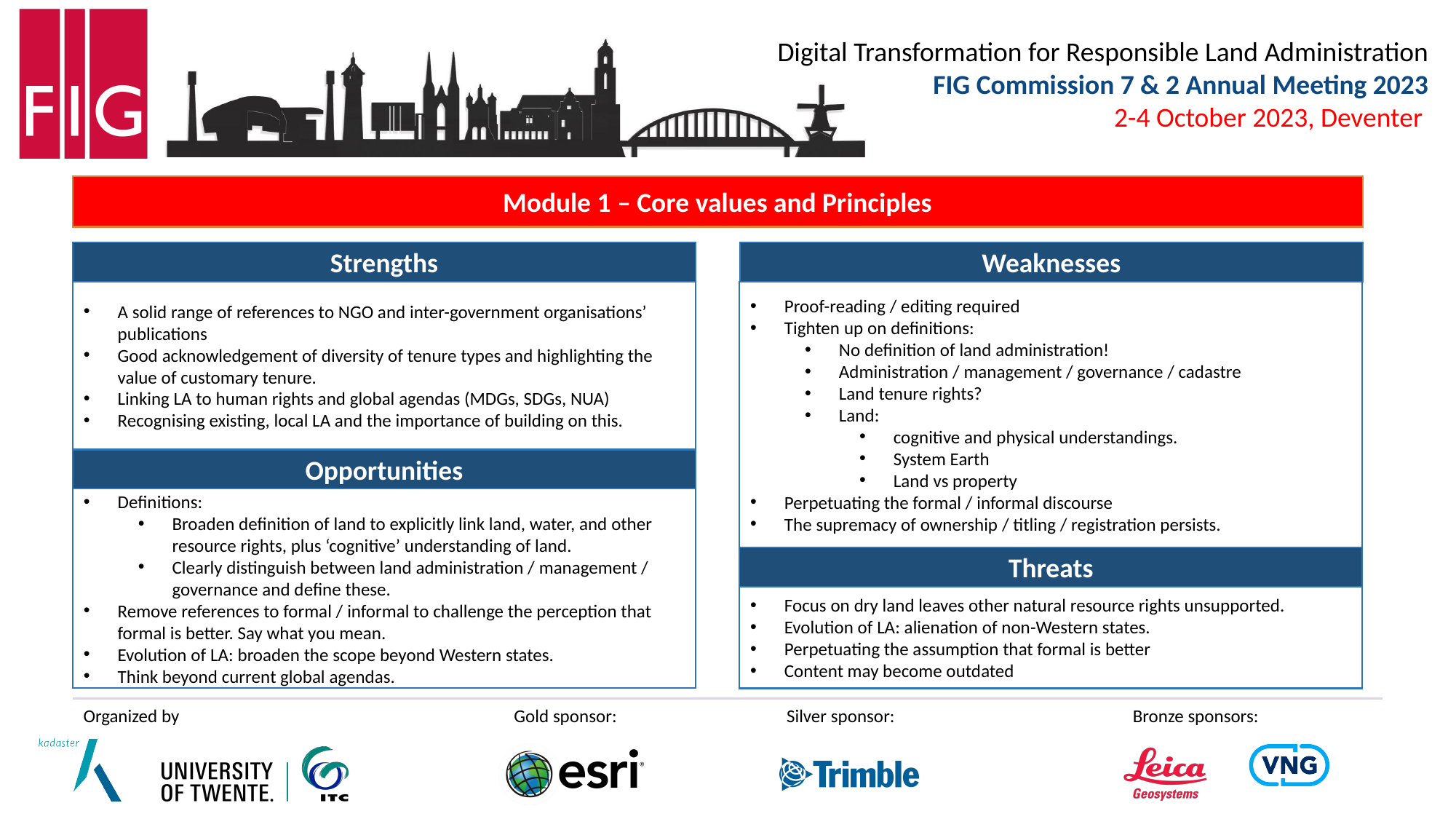

Module 1 – Core values and Principles
Strengths
Weaknesses
A solid range of references to NGO and inter-government organisations’ publications
Good acknowledgement of diversity of tenure types and highlighting the value of customary tenure.
Linking LA to human rights and global agendas (MDGs, SDGs, NUA)
Recognising existing, local LA and the importance of building on this.
Proof-reading / editing required
Tighten up on definitions:
No definition of land administration!
Administration / management / governance / cadastre
Land tenure rights?
Land:
cognitive and physical understandings.
System Earth
Land vs property
Perpetuating the formal / informal discourse
The supremacy of ownership / titling / registration persists.
Opportunities
Definitions:
Broaden definition of land to explicitly link land, water, and other resource rights, plus ‘cognitive’ understanding of land.
Clearly distinguish between land administration / management / governance and define these.
Remove references to formal / informal to challenge the perception that formal is better. Say what you mean.
Evolution of LA: broaden the scope beyond Western states.
Think beyond current global agendas.
Threats
Focus on dry land leaves other natural resource rights unsupported.
Evolution of LA: alienation of non-Western states.
Perpetuating the assumption that formal is better
Content may become outdated